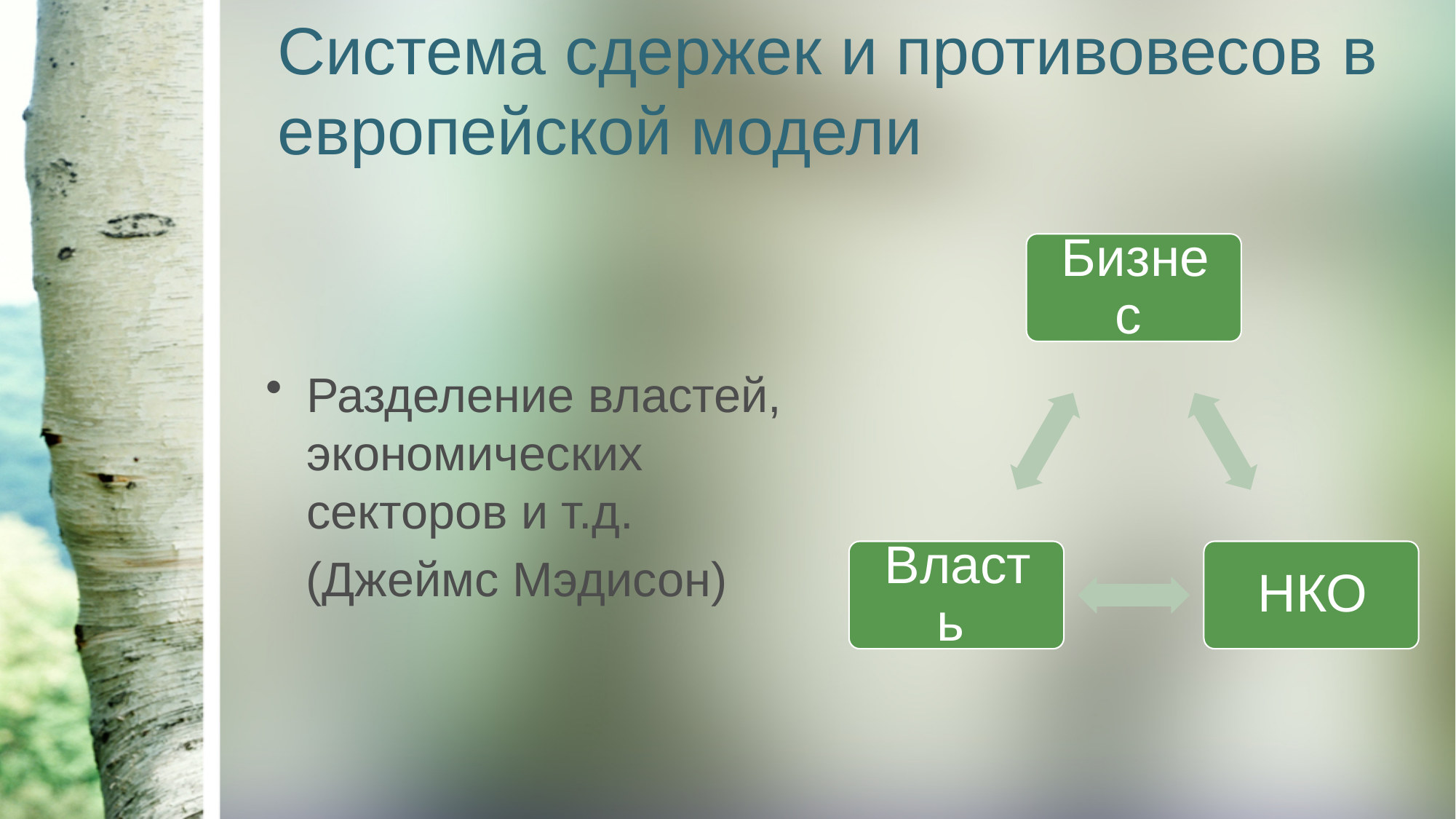

# Система сдержек и противовесов в европейской модели

Разделение властей, экономических секторов и т.д.
   (Джеймс Мэдисон)

Бизнес

НКО

Власть